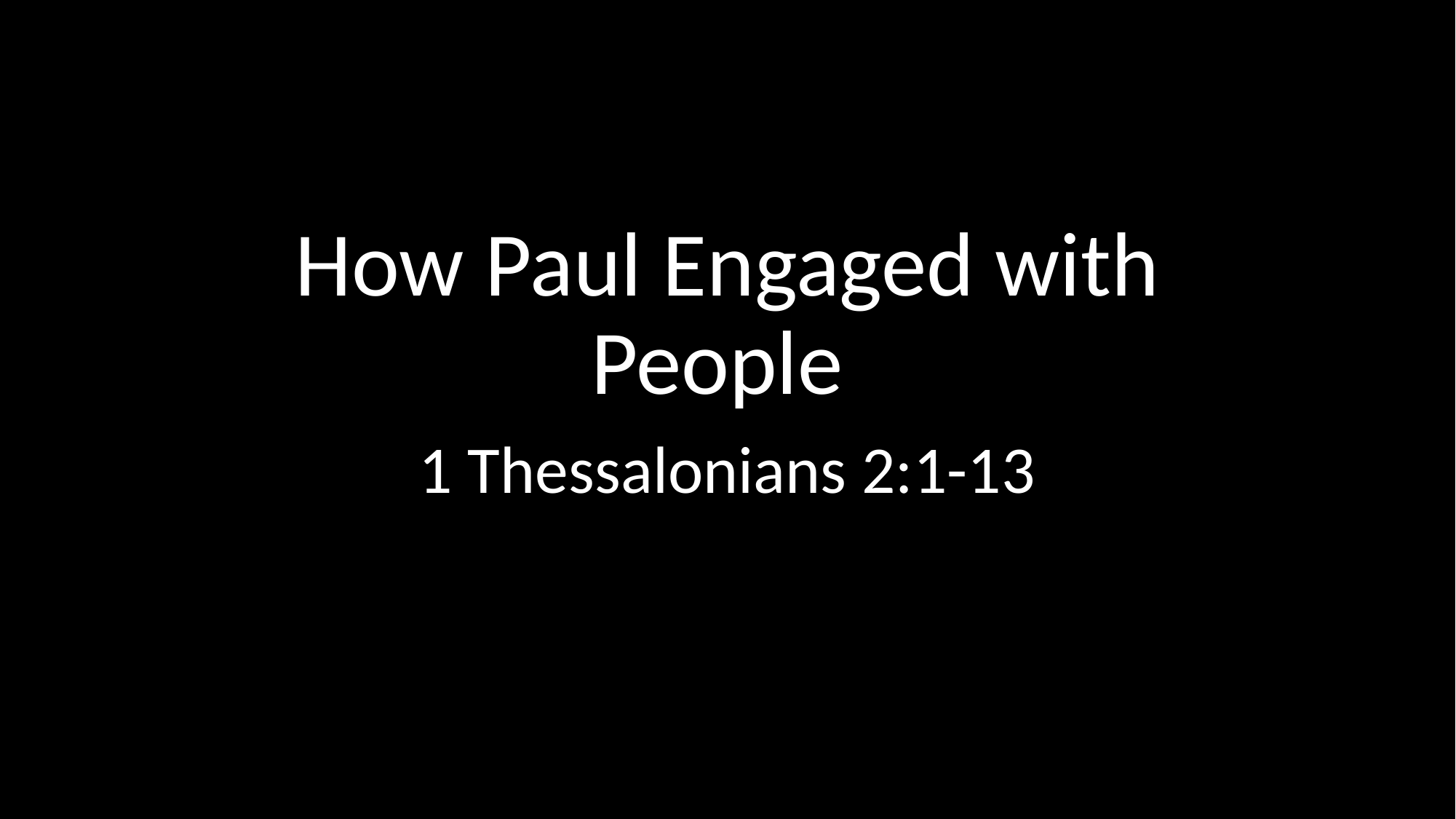

# How Paul Engaged with People
1 Thessalonians 2:1-13